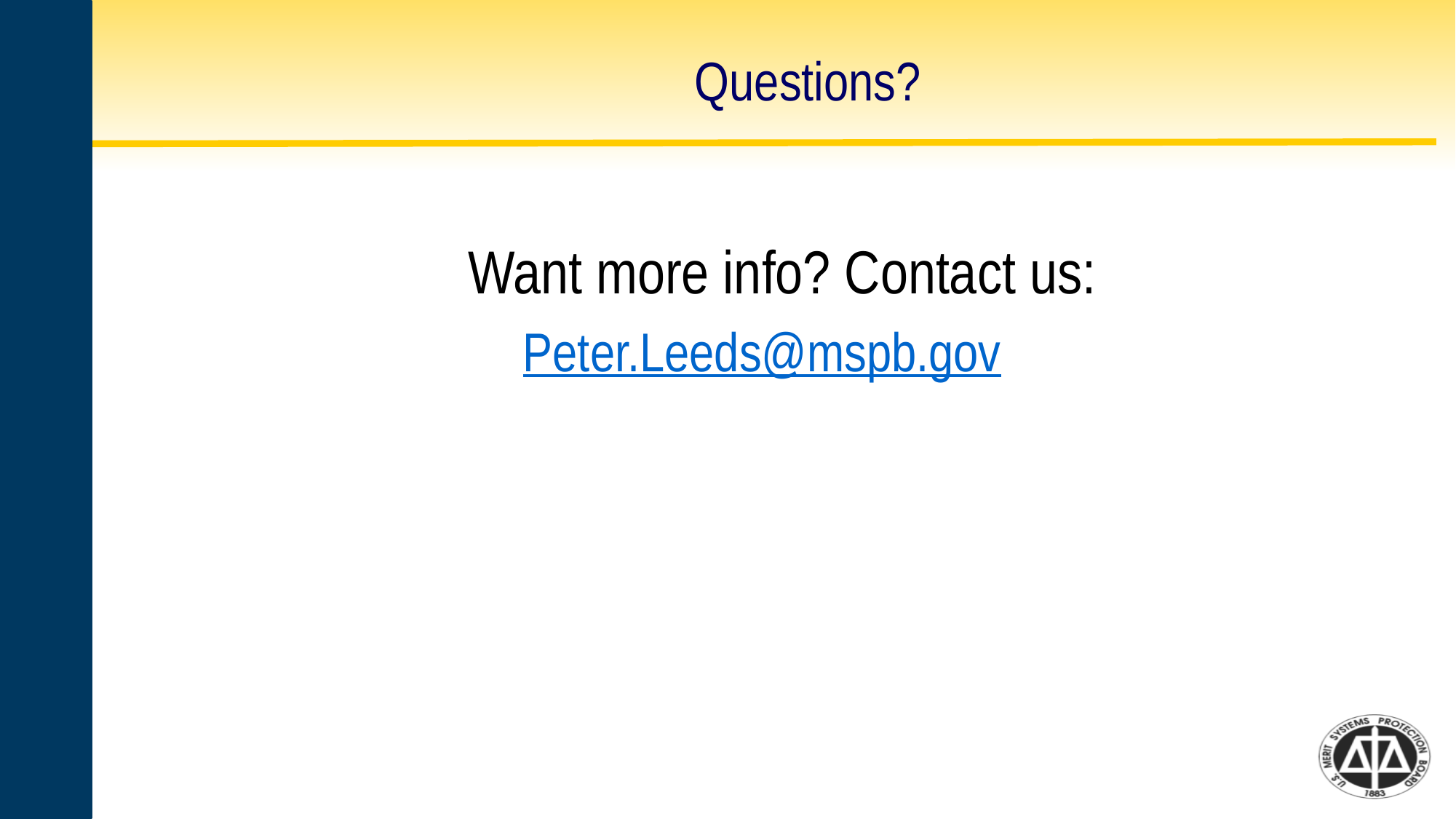

# Questions?
Want more info? Contact us:
Peter.Leeds@mspb.gov